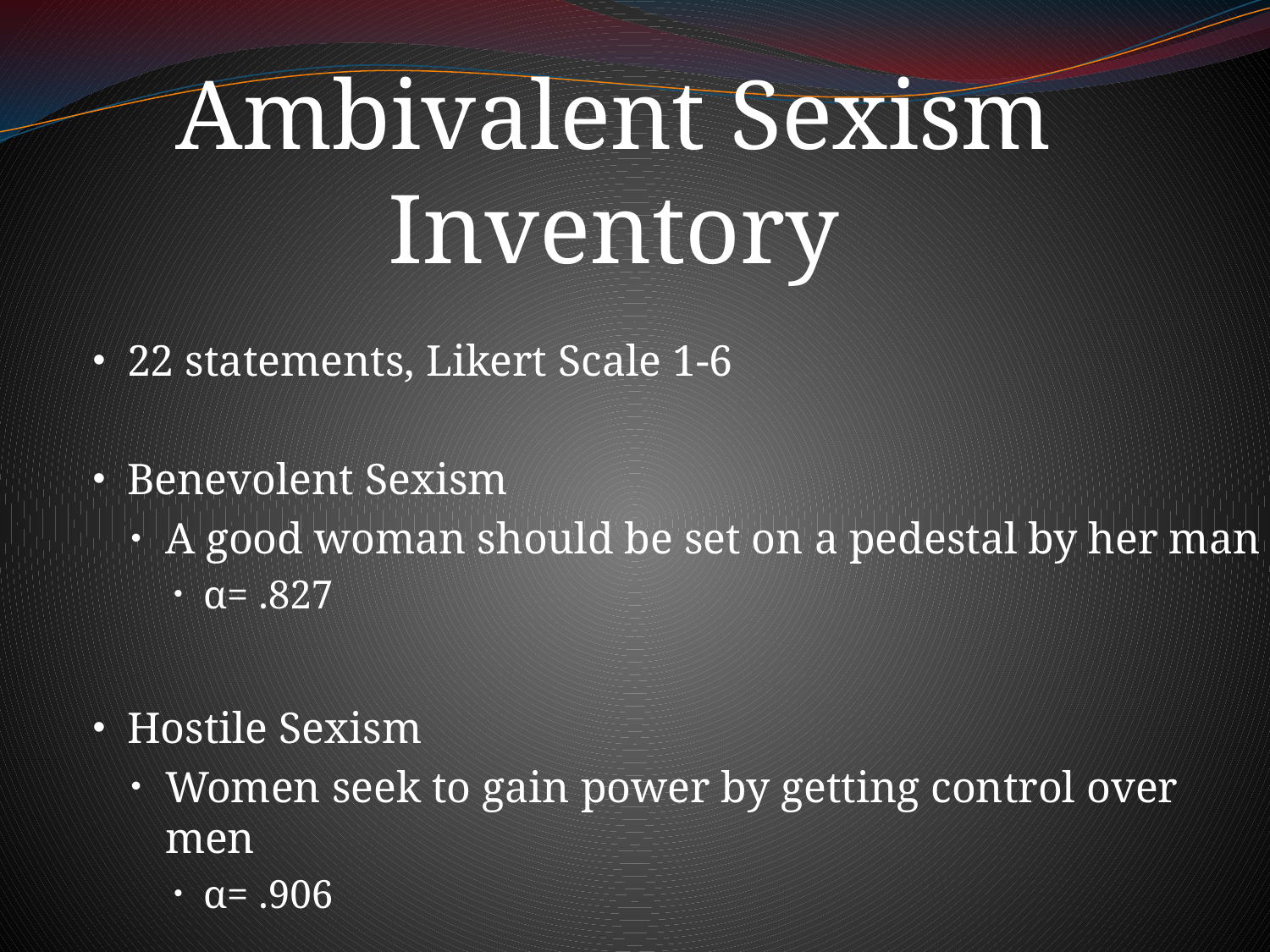

# Ambivalent Sexism Inventory
22 statements, Likert Scale 1-6

Benevolent Sexism
A good woman should be set on a pedestal by her man
α= .827

Hostile Sexism
Women seek to gain power by getting control over men
α= .906